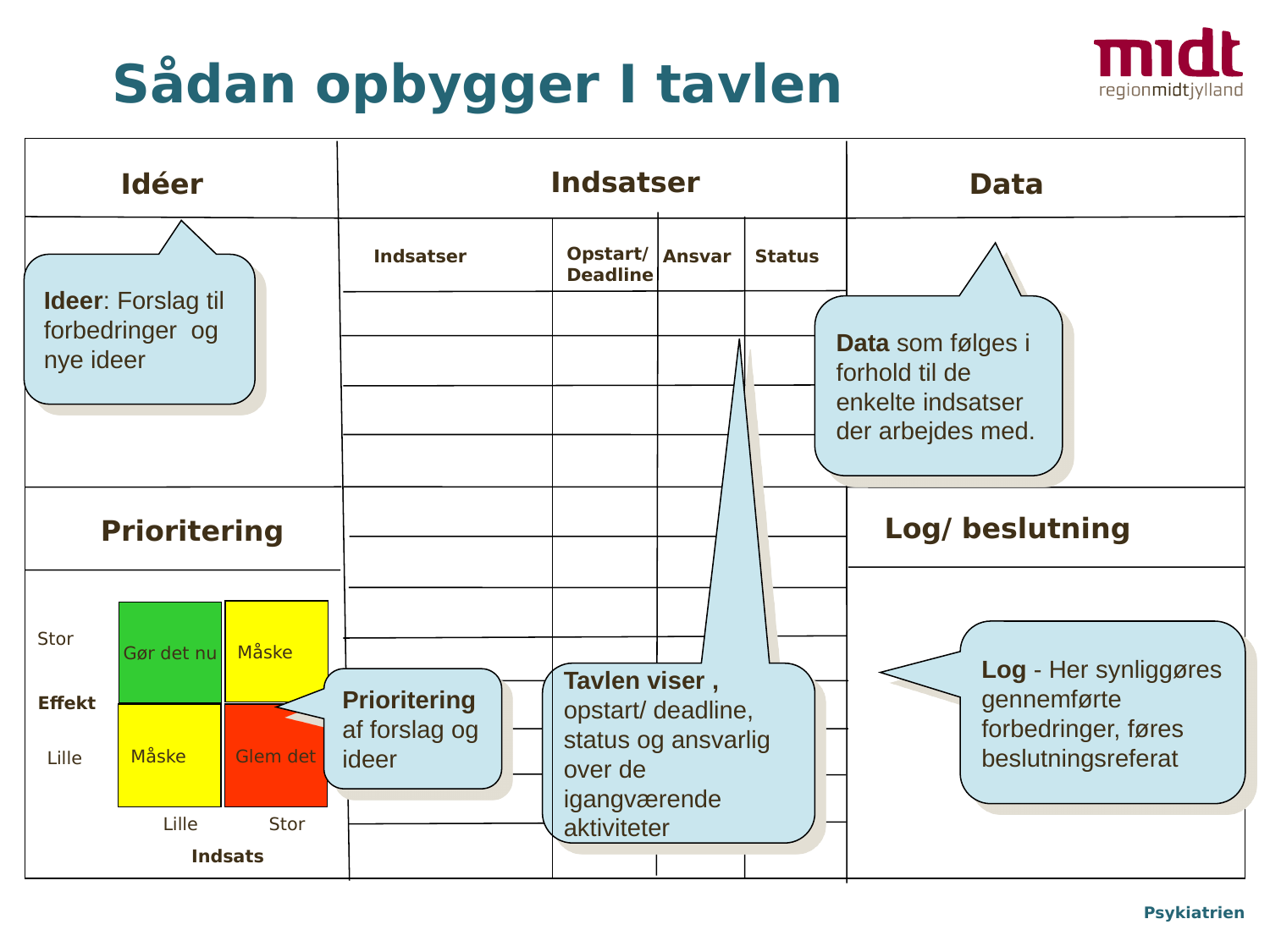

Sådan opbygger I tavlen

Indsatser
Idéer
Data

Opstart/Deadline
Indsatser
Ansvar
Status
Ideer: Forslag til forbedringer  og nye ideer

Data som følges i forhold til de enkelte indsatser der arbejdes med.

Log/ beslutning
Prioritering

Måske
Gør det nu
Stor
Log - Her synliggøres gennemførte forbedringer, føres beslutningsreferat

Tavlen viser , opstart/ deadline, status og ansvarlig over de igangværende aktiviteter
Prioritering af forslag og ideer

Effekt
Glem det
Måske

Lille

Stor
Lille

Indsats
Psykiatrien